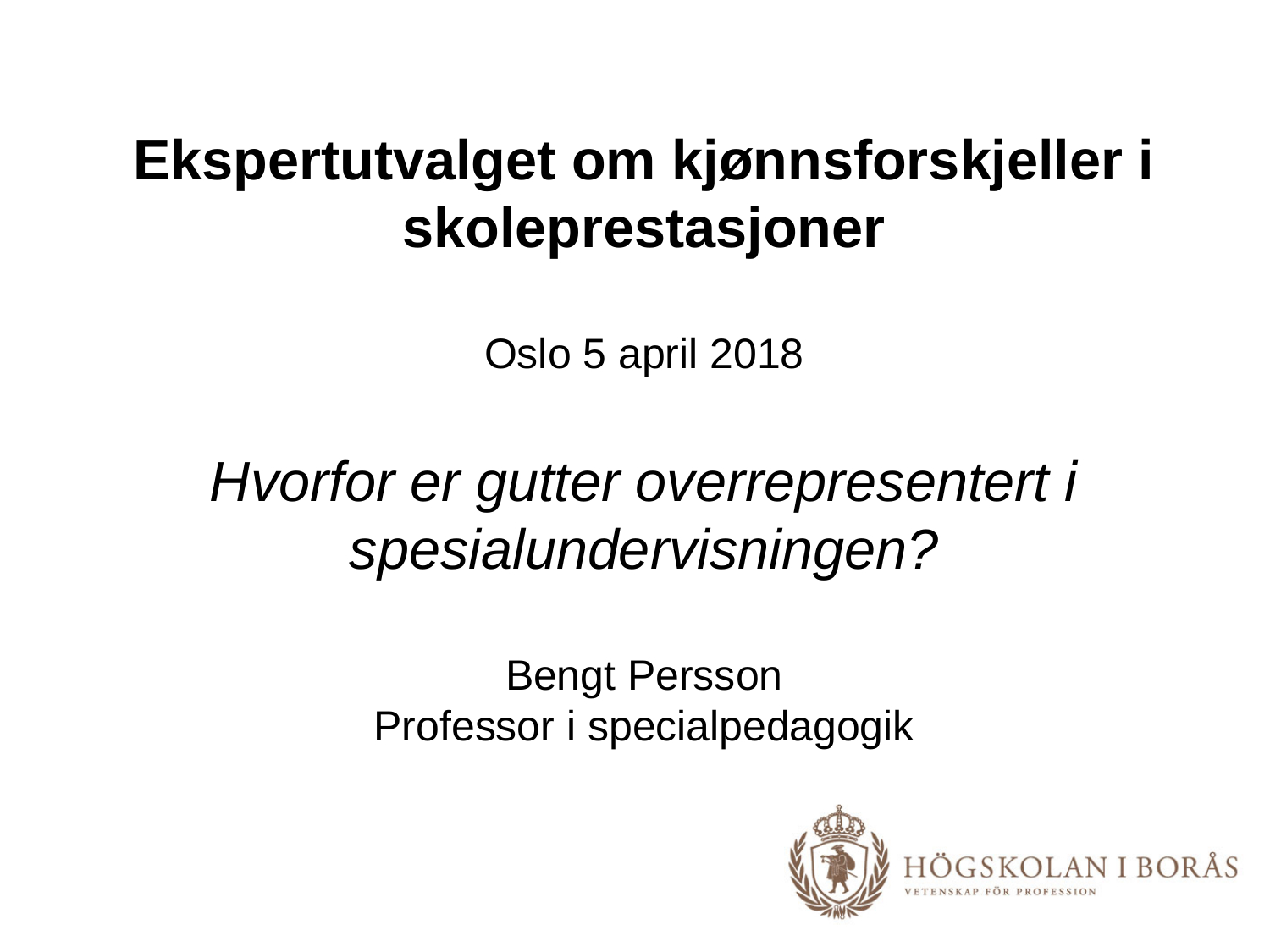

# Ekspertutvalget om kjønnsforskjeller i skoleprestasjoner Oslo 5 april 2018 Hvorfor er gutter overrepresentert i spesialundervisningen? Bengt Persson Professor i specialpedagogik